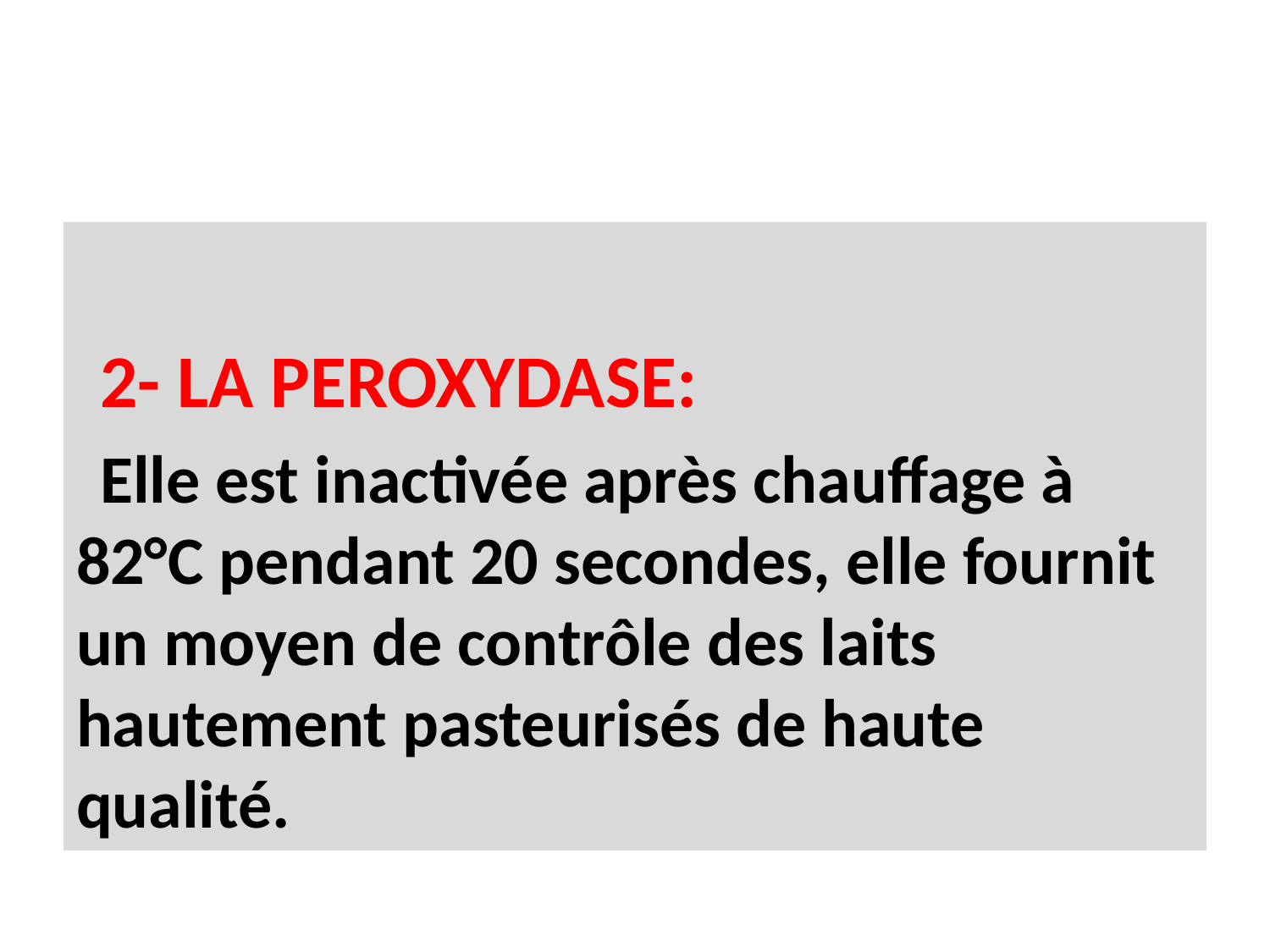

#

2- LA PEROXYDASE:
Elle est inactivée après chauffage à 82°C pendant 20 secondes, elle fournit un moyen de contrôle des laits hautement pasteurisés de haute qualité.